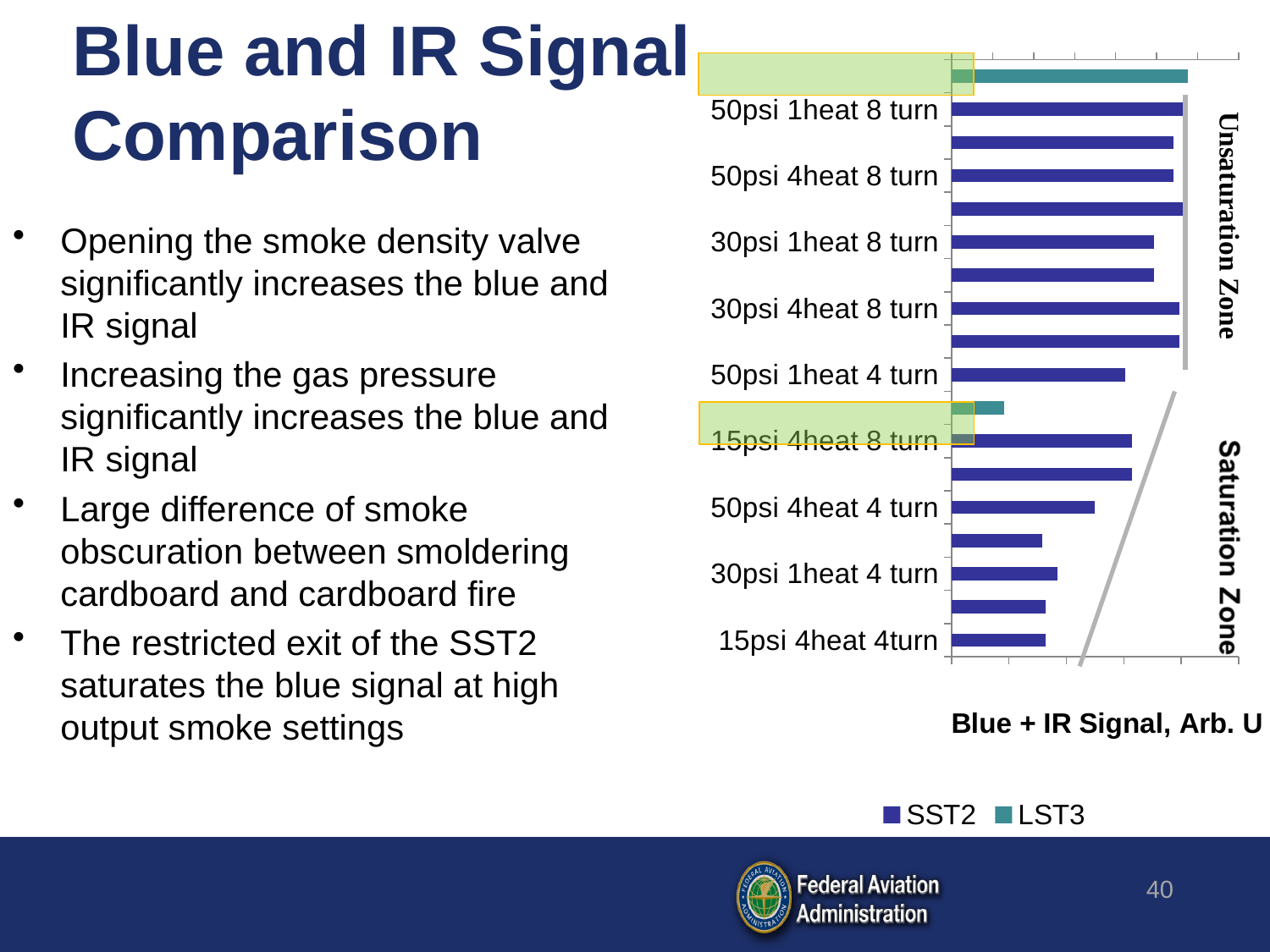

### Chart

| Category | LST3 | SST2 |
|---|---|---|
| 15psi 4heat 4turn | 0.060958975025222406 | 1.143 |
| 15psi 4heat 4turn | 0.075205750460006 | 1.143 |
| 30psi 1heat 4 turn | 0.09264547840843522 | 1.293 |
| 30psi 4heat 4 turn | 0.10655478629688357 | 1.104 |
| 50psi 4heat 4 turn | 0.1678984360100661 | 1.75 |
| 15psi 4heat 8 turn | 0.17631472422163677 | 2.203 |
| 15psi 4heat 8 turn | 0.18229725577710293 | 2.203 |
| Cardboard smolder | 0.184 | None |
| 50psi 1heat 4 turn | 0.18498765915950222 | 2.1135432688215814 |
| 15psi 1heat 8 turn | 0.2516908509765952 | 2.781 |
| 30psi 4heat 8 turn | 0.37058114869665615 | 2.78 |
| 30psi 1heat 8 turn | 0.37087243728269287 | 2.47 |
| 30psi 1heat 8 turn | 0.46770872886594006 | 2.47 |
| 50psi 1heat 8 turn | 0.534 | 2.87639 |
| 50psi 4heat 8 turn | 0.566751970189648 | 2.708 |
| 50psi 4heat 8 turn | 0.5685652531415092 | 2.708 |
| 50psi 1heat 8 turn | 0.641516990930028 | 2.8763902209066043 |
| Cardboard Fire | 0.824 | None |
# Blue and IR Signal
Comparison

Opening the smoke density valve significantly increases the blue and IR signal
Increasing the gas pressure significantly increases the blue and IR signal
Large difference of smoke obscuration between smoldering cardboard and cardboard fire
The restricted exit of the SST2 saturates the blue signal at high output smoke settings

40